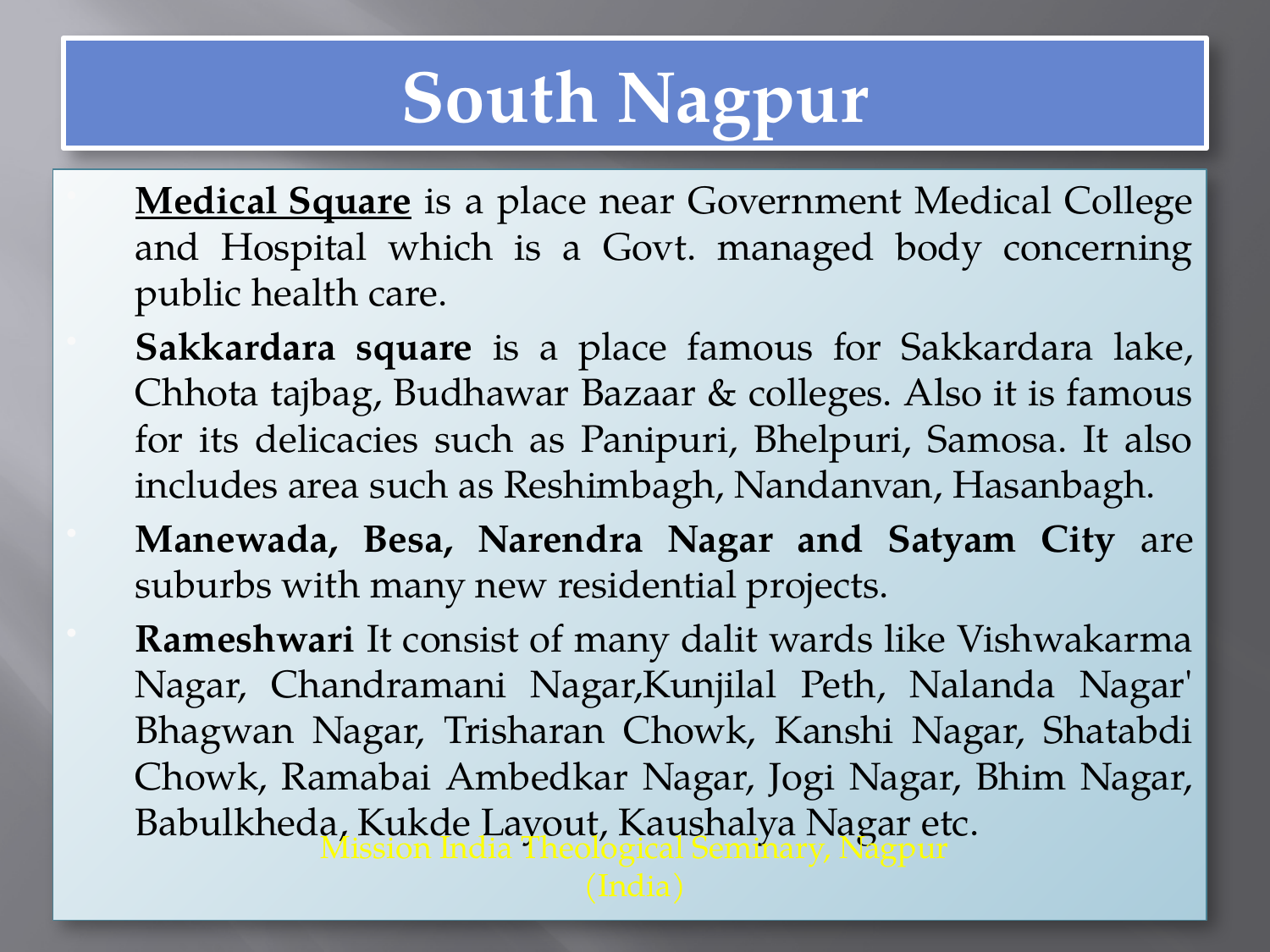

# South Nagpur
Medical Square is a place near Government Medical College and Hospital which is a Govt. managed body concerning public health care.
Sakkardara square is a place famous for Sakkardara lake, Chhota tajbag, Budhawar Bazaar & colleges. Also it is famous for its delicacies such as Panipuri, Bhelpuri, Samosa. It also includes area such as Reshimbagh, Nandanvan, Hasanbagh.
Manewada, Besa, Narendra Nagar and Satyam City are suburbs with many new residential projects.
Rameshwari It consist of many dalit wards like Vishwakarma Nagar, Chandramani Nagar,Kunjilal Peth, Nalanda Nagar' Bhagwan Nagar, Trisharan Chowk, Kanshi Nagar, Shatabdi Chowk, Ramabai Ambedkar Nagar, Jogi Nagar, Bhim Nagar, Babulkheda, Kukde Layout, Kaushalya Nagar etc.

Mission India Theological Seminary, Nagpur (India)